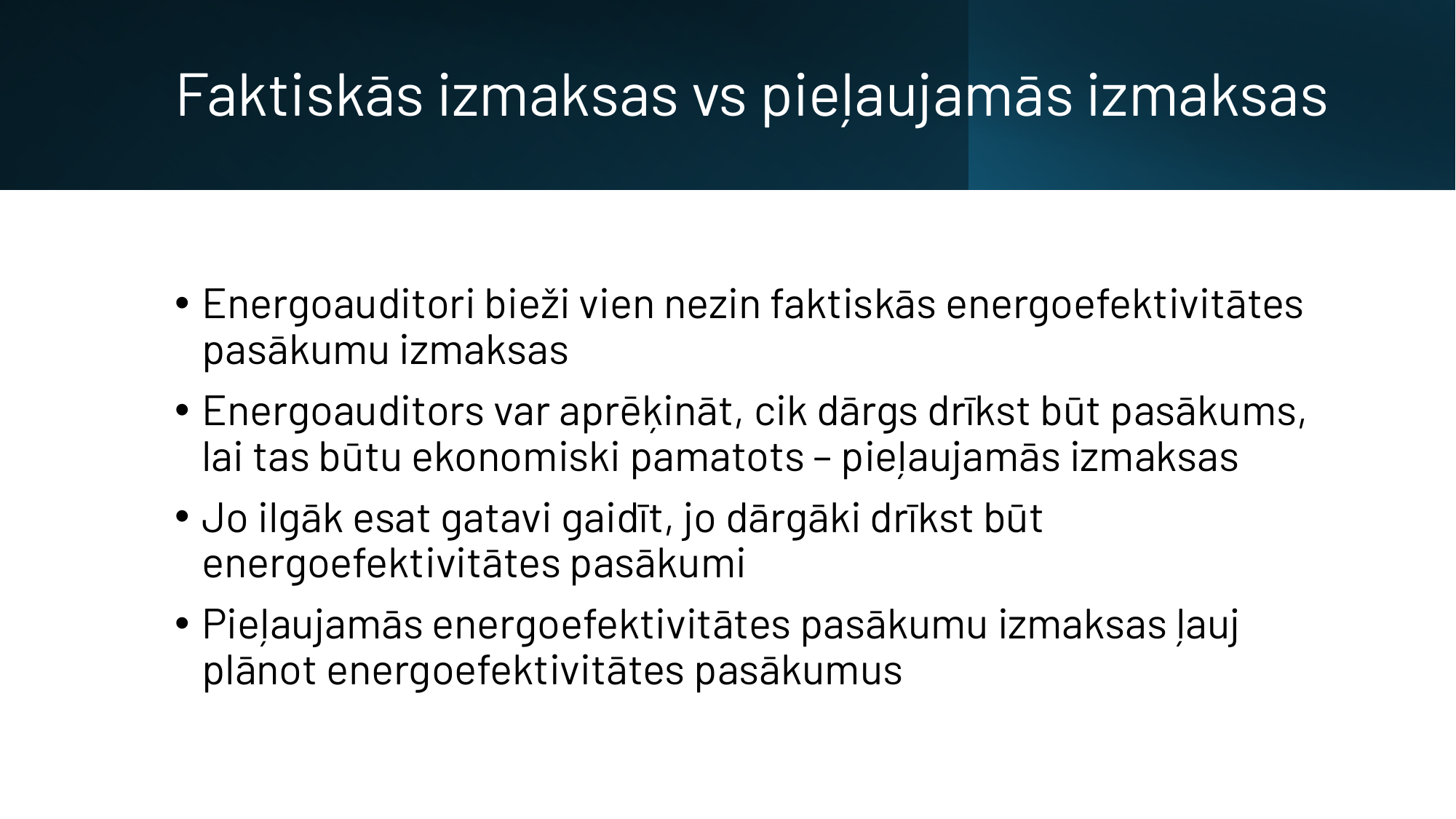

# Faktiskās izmaksas vs pieļaujamās izmaksas
Energoauditori bieži vien nezin faktiskās energoefektivitātes pasākumu izmaksas
Energoauditors var aprēķināt, cik dārgs drīkst būt pasākums, lai tas būtu ekonomiski pamatots – pieļaujamās izmaksas
Jo ilgāk esat gatavi gaidīt, jo dārgāki drīkst būt energoefektivitātes pasākumi
Pieļaujamās energoefektivitātes pasākumu izmaksas ļauj plānot energoefektivitātes pasākumus